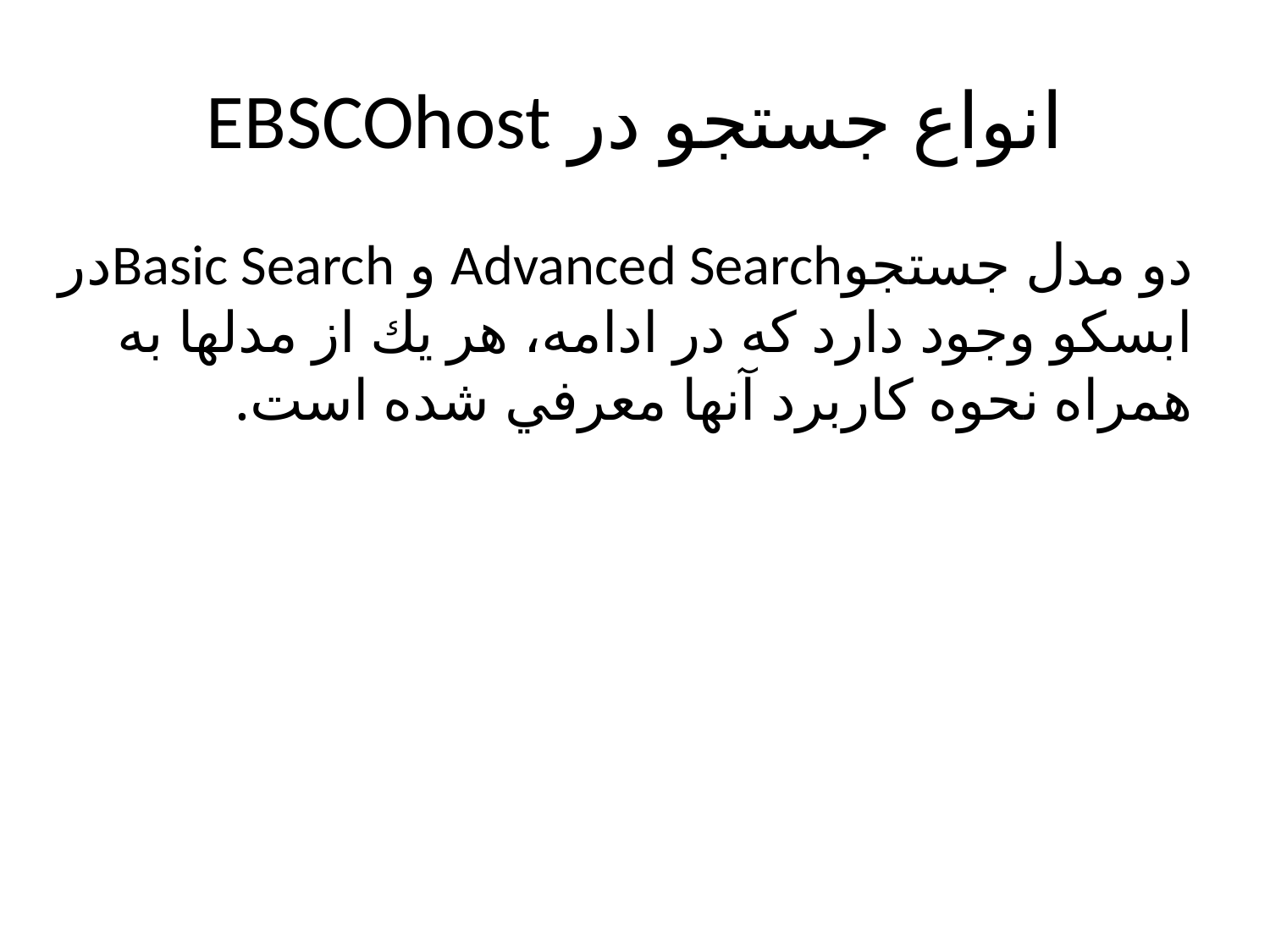

# EBSCOhost انواع جستجو در
دو مدل جستجوAdvanced Search و Basic Searchدر ابسكو وجود دارد كه در ادامه، هر يك از مدلها به همراه نحوه كاربرد آنها معرفي شده است.